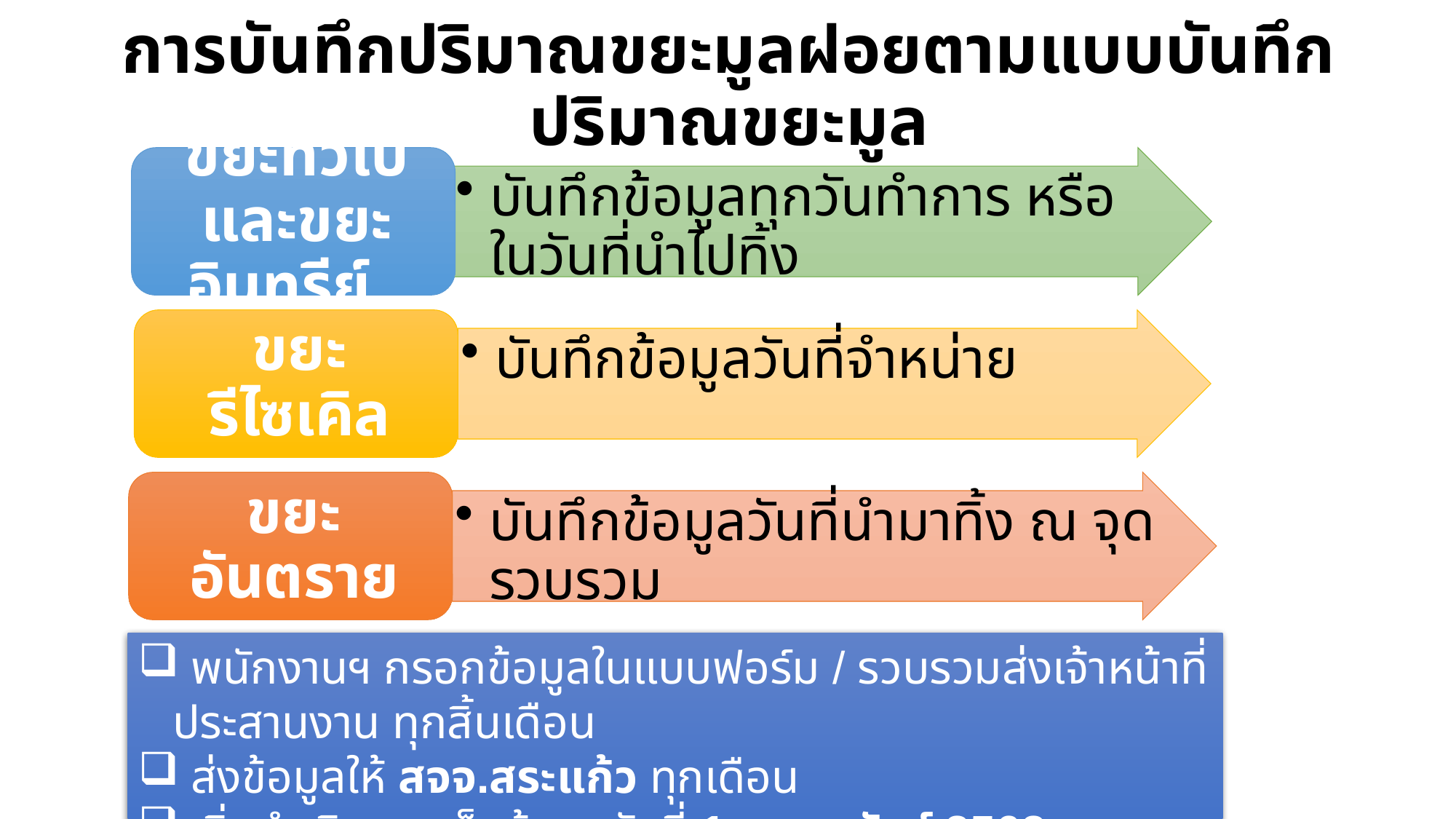

# การบันทึกปริมาณขยะมูลฝอยตามแบบบันทึกปริมาณขยะมูล
บันทึกข้อมูลทุกวันทำการ หรือในวันที่นำไปทิ้ง
ขยะทั่วไป และขยะอินทรีย์
บันทึกข้อมูลวันที่จำหน่าย
ขยะรีไซเคิล
บันทึกข้อมูลวันที่นำมาทิ้ง ณ จุดรวบรวม
ขยะอันตราย
 พนักงานฯ กรอกข้อมูลในแบบฟอร์ม / รวบรวมส่งเจ้าหน้าที่ประสานงาน ทุกสิ้นเดือน
 ส่งข้อมูลให้ สจจ.สระแก้ว ทุกเดือน
 เริ่มดำเนินการเก็บข้อมูลวันที่ 1 กุมภาพันธ์ 2562